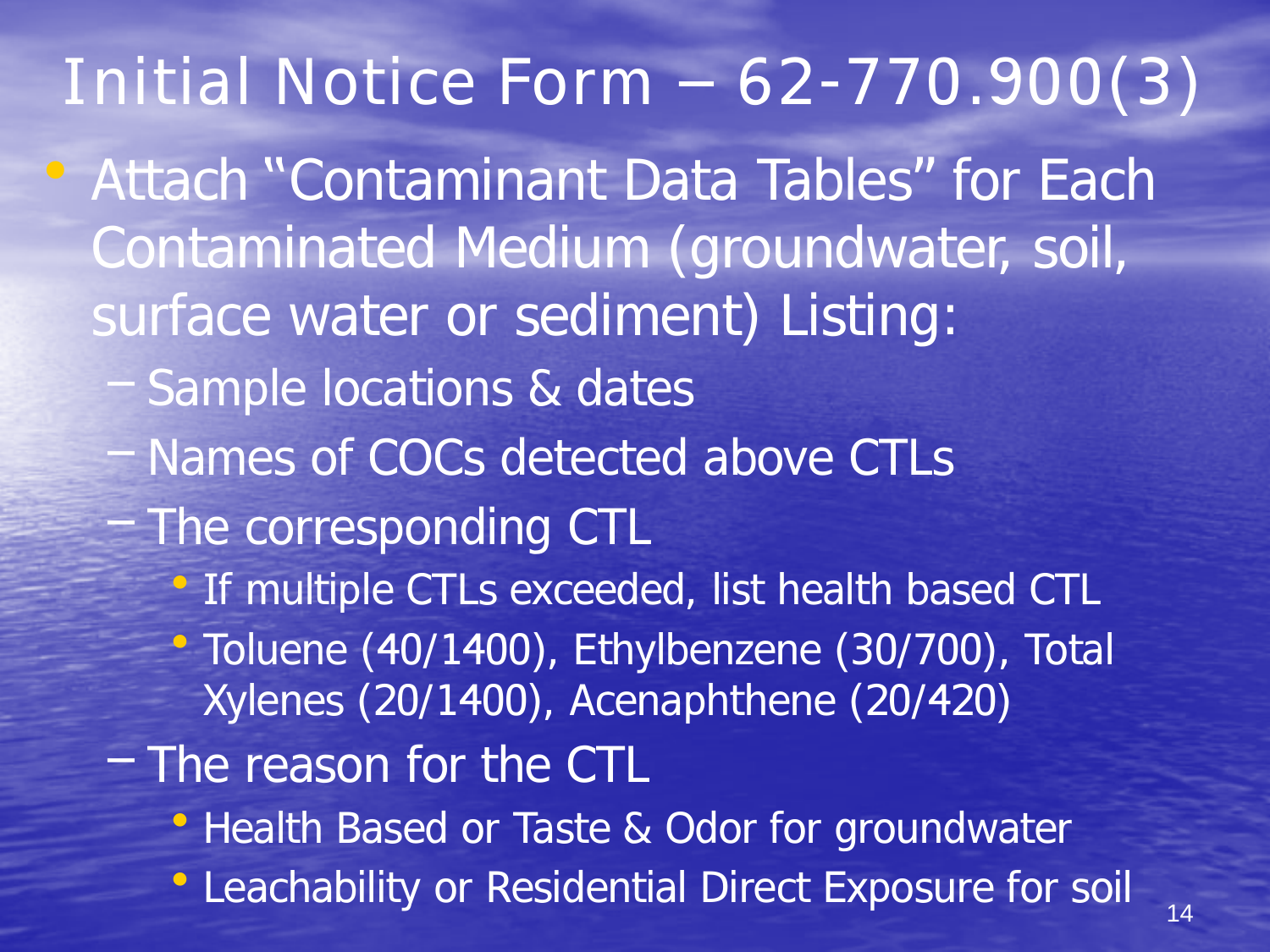

# Initial Notice Form – 62-770.900(3)
Attach “Contaminant Data Tables” for Each Contaminated Medium (groundwater, soil, surface water or sediment) Listing:
Sample locations & dates
Names of COCs detected above CTLs
The corresponding CTL
If multiple CTLs exceeded, list health based CTL
Toluene (40/1400), Ethylbenzene (30/700), Total Xylenes (20/1400), Acenaphthene (20/420)
The reason for the CTL
Health Based or Taste & Odor for groundwater
Leachability or Residential Direct Exposure for soil

14